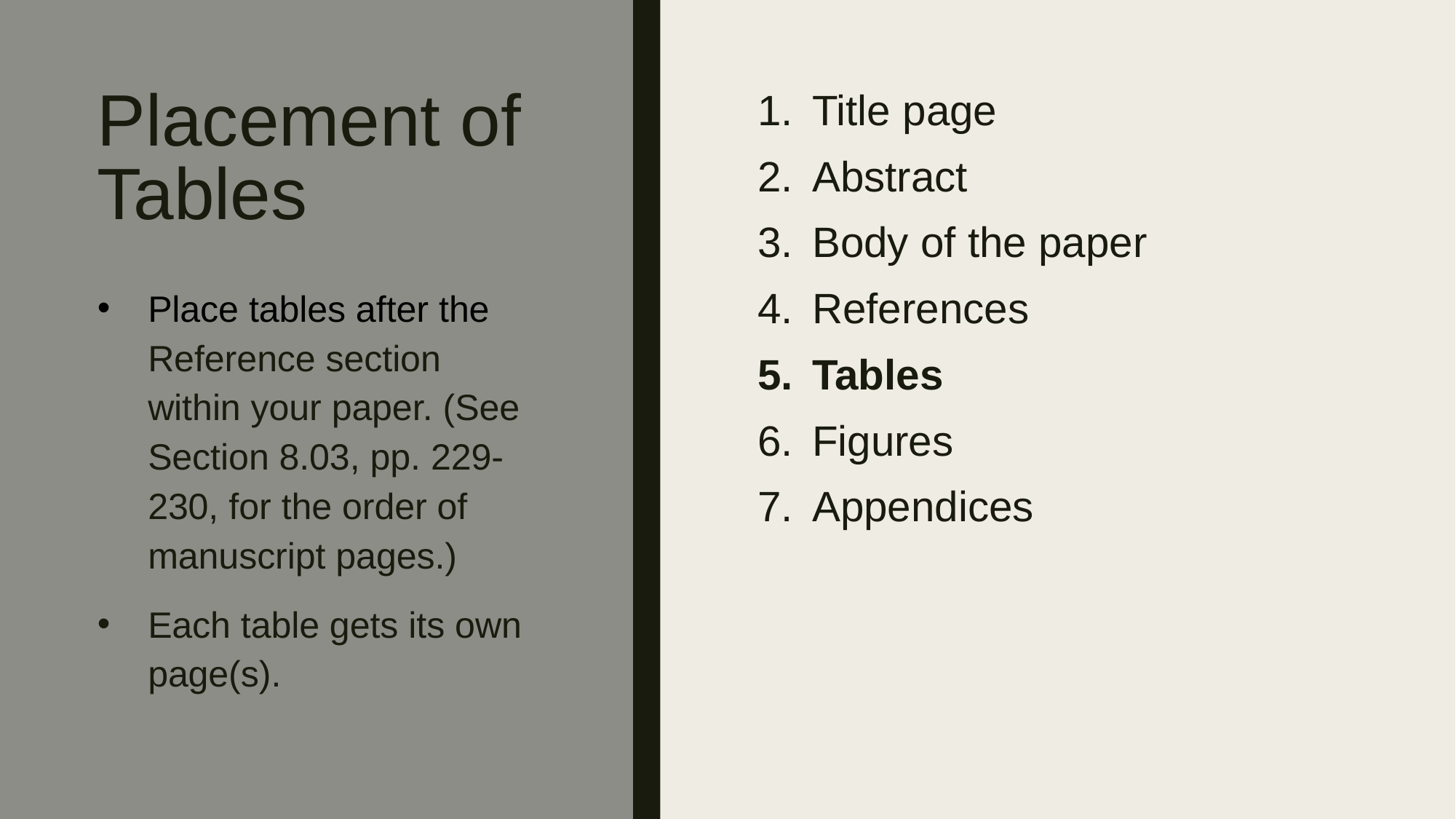

# Placement of Tables
Title page
Abstract
Body of the paper
References
Tables
Figures
Appendices
Place tables after the Reference section within your paper. (See Section 8.03, pp. 229-230, for the order of manuscript pages.)
Each table gets its own page(s).